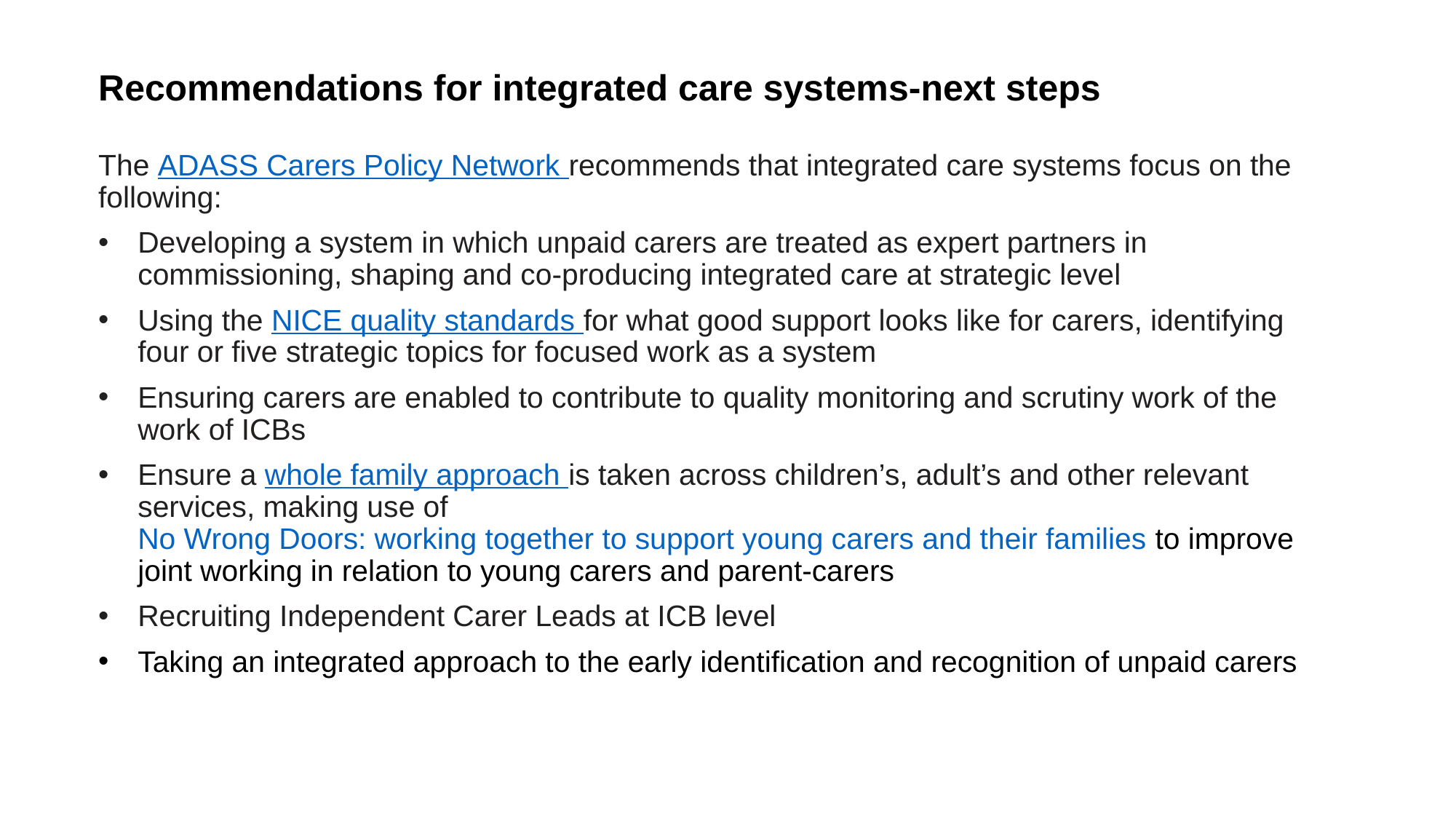

# Recommendations for integrated care systems-next steps
The ADASS Carers Policy Network recommends that integrated care systems focus on the following:
Developing a system in which unpaid carers are treated as expert partners in commissioning, shaping and co-producing integrated care at strategic level
Using the NICE quality standards for what good support looks like for carers, identifying four or five strategic topics for focused work as a system
Ensuring carers are enabled to contribute to quality monitoring and scrutiny work of the work of ICBs
Ensure a whole family approach is taken across children’s, adult’s and other relevant services, making use of  No Wrong Doors: working together to support young carers and their families to improve joint working in relation to young carers and parent-carers
Recruiting Independent Carer Leads at ICB level
Taking an integrated approach to the early identification and recognition of unpaid carers